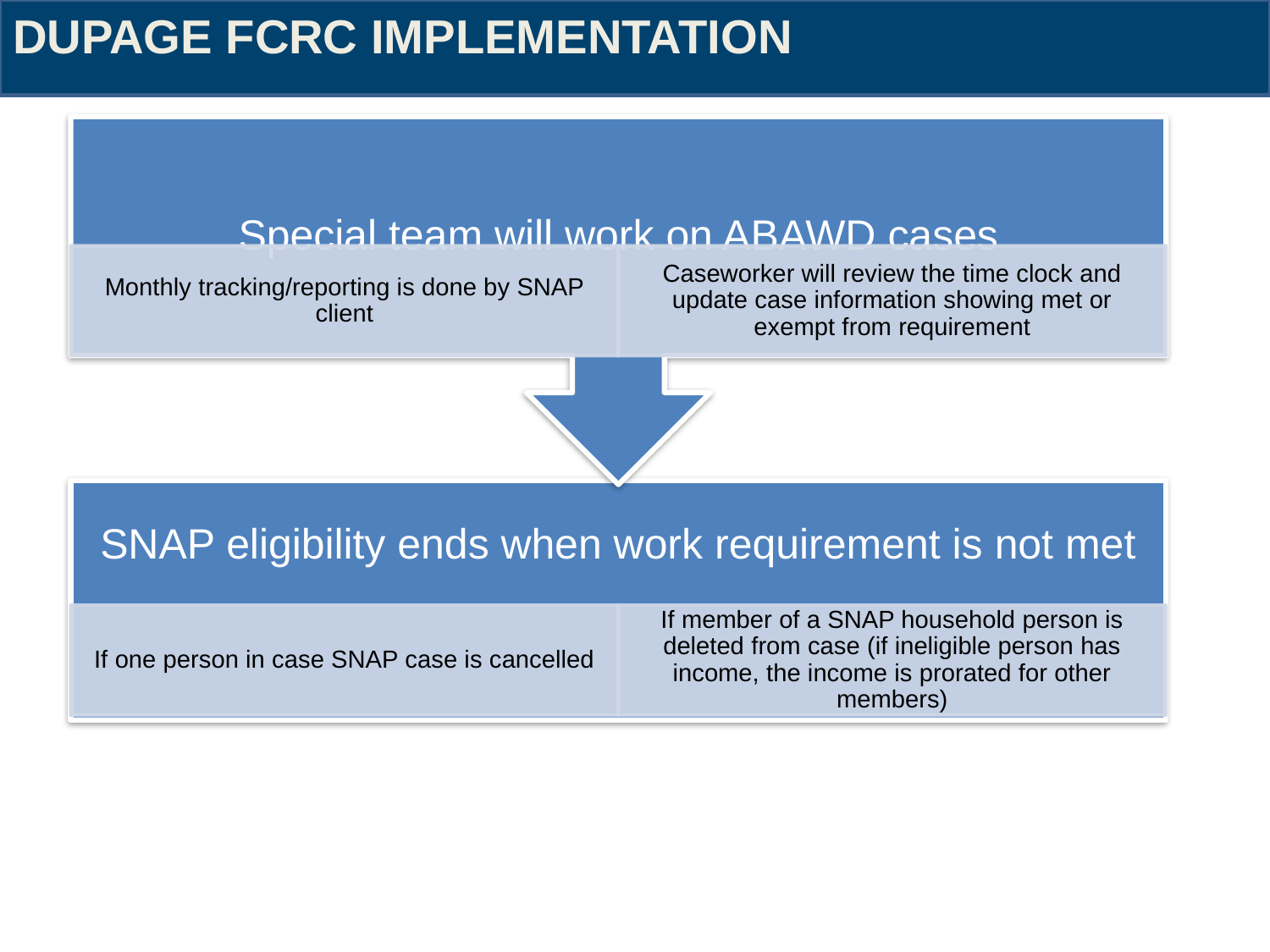

DUPAGE FCRC IMPLEMENTATION
SNAP eligibility ends when work requirement is not met
If one person in case SNAP case is cancelled
If member of a SNAP household person is deleted from case (if ineligible person has income, the income is prorated for other members)
Special team will work on ABAWD cases
Monthly tracking/reporting is done by SNAP client
Caseworker will review the time clock and update case information showing met or exempt from requirement